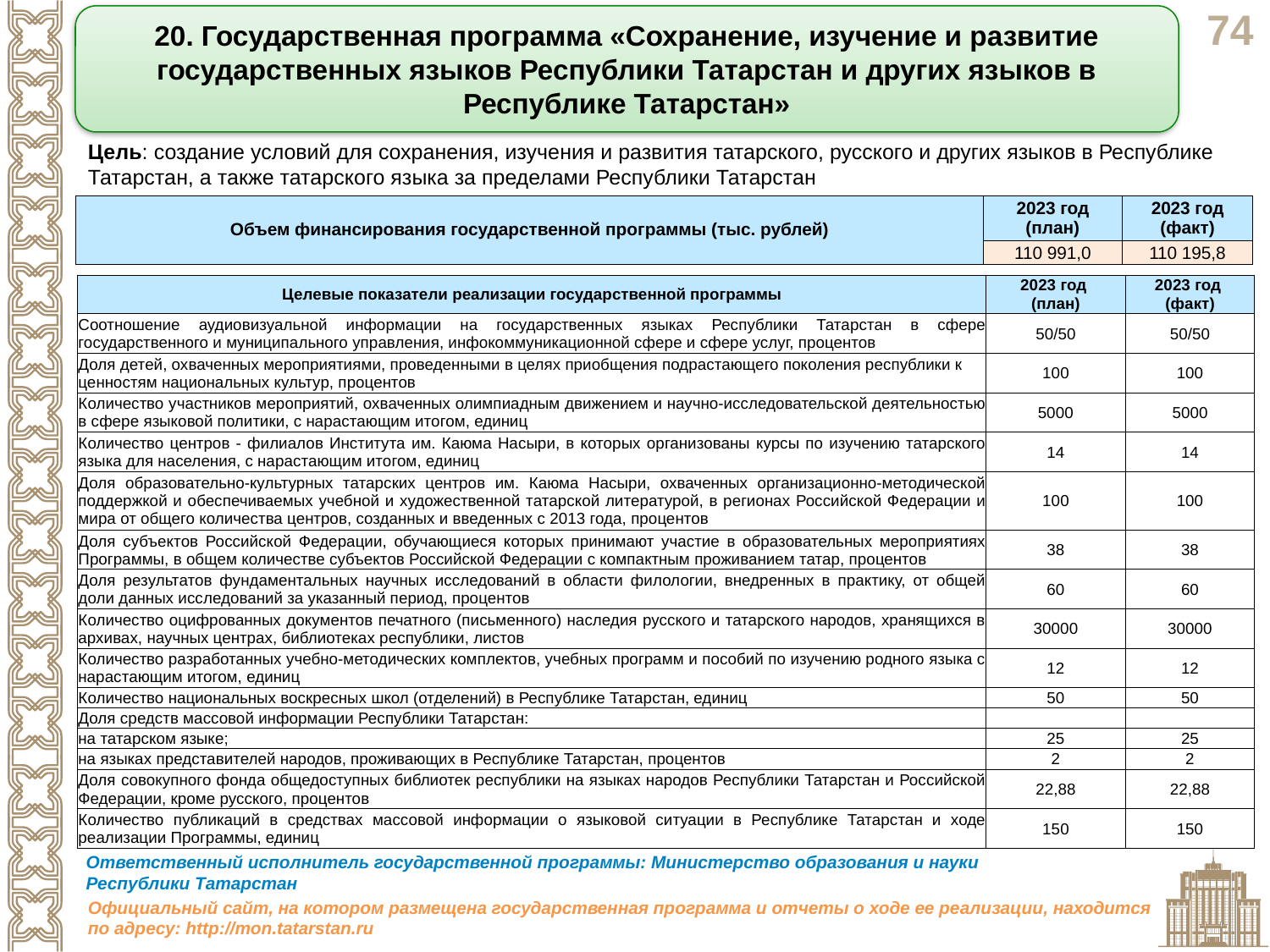

20. Государственная программа «Сохранение, изучение и развитие государственных языков Республики Татарстан и других языков в Республике Татарстан»
Цель: создание условий для сохранения, изучения и развития татарского, русского и других языков в Республике Татарстан, а также татарского языка за пределами Республики Татарстан
| Объем финансирования государственной программы (тыс. рублей) | 2023 год (план) | 2023 год (факт) |
| --- | --- | --- |
|  | 110 991,0 | 110 195,8 |
| Целевые показатели реализации государственной программы | 2023 год (план) | 2023 год (факт) |
| --- | --- | --- |
| Соотношение аудиовизуальной информации на государственных языках Республики Татарстан в сфере государственного и муниципального управления, инфокоммуникационной сфере и сфере услуг, процентов | 50/50 | 50/50 |
| Доля детей, охваченных мероприятиями, проведенными в целях приобщения подрастающего поколения республики к ценностям национальных культур, процентов | 100 | 100 |
| Количество участников мероприятий, охваченных олимпиадным движением и научно-исследовательской деятельностью в сфере языковой политики, с нарастающим итогом, единиц | 5000 | 5000 |
| Количество центров - филиалов Института им. Каюма Насыри, в которых организованы курсы по изучению татарского языка для населения, с нарастающим итогом, единиц | 14 | 14 |
| Доля образовательно-культурных татарских центров им. Каюма Насыри, охваченных организационно-методической поддержкой и обеспечиваемых учебной и художественной татарской литературой, в регионах Российской Федерации и мира от общего количества центров, созданных и введенных с 2013 года, процентов | 100 | 100 |
| Доля субъектов Российской Федерации, обучающиеся которых принимают участие в образовательных мероприятиях Программы, в общем количестве субъектов Российской Федерации с компактным проживанием татар, процентов | 38 | 38 |
| Доля результатов фундаментальных научных исследований в области филологии, внедренных в практику, от общей доли данных исследований за указанный период, процентов | 60 | 60 |
| Количество оцифрованных документов печатного (письменного) наследия русского и татарского народов, хранящихся в архивах, научных центрах, библиотеках республики, листов | 30000 | 30000 |
| Количество разработанных учебно-методических комплектов, учебных программ и пособий по изучению родного языка с нарастающим итогом, единиц | 12 | 12 |
| Количество национальных воскресных школ (отделений) в Республике Татарстан, единиц | 50 | 50 |
| Доля средств массовой информации Республики Татарстан: |  |  |
| на татарском языке; | 25 | 25 |
| на языках представителей народов, проживающих в Республике Татарстан, процентов | 2 | 2 |
| Доля совокупного фонда общедоступных библиотек республики на языках народов Республики Татарстан и Российской Федерации, кроме русского, процентов | 22,88 | 22,88 |
| Количество публикаций в средствах массовой информации о языковой ситуации в Республике Татарстан и ходе реализации Программы, единиц | 150 | 150 |
Ответственный исполнитель государственной программы: Министерство образования и науки
Республики Татарстан
Официальный сайт, на котором размещена государственная программа и отчеты о ходе ее реализации, находится по адресу: http://mon.tatarstan.ru